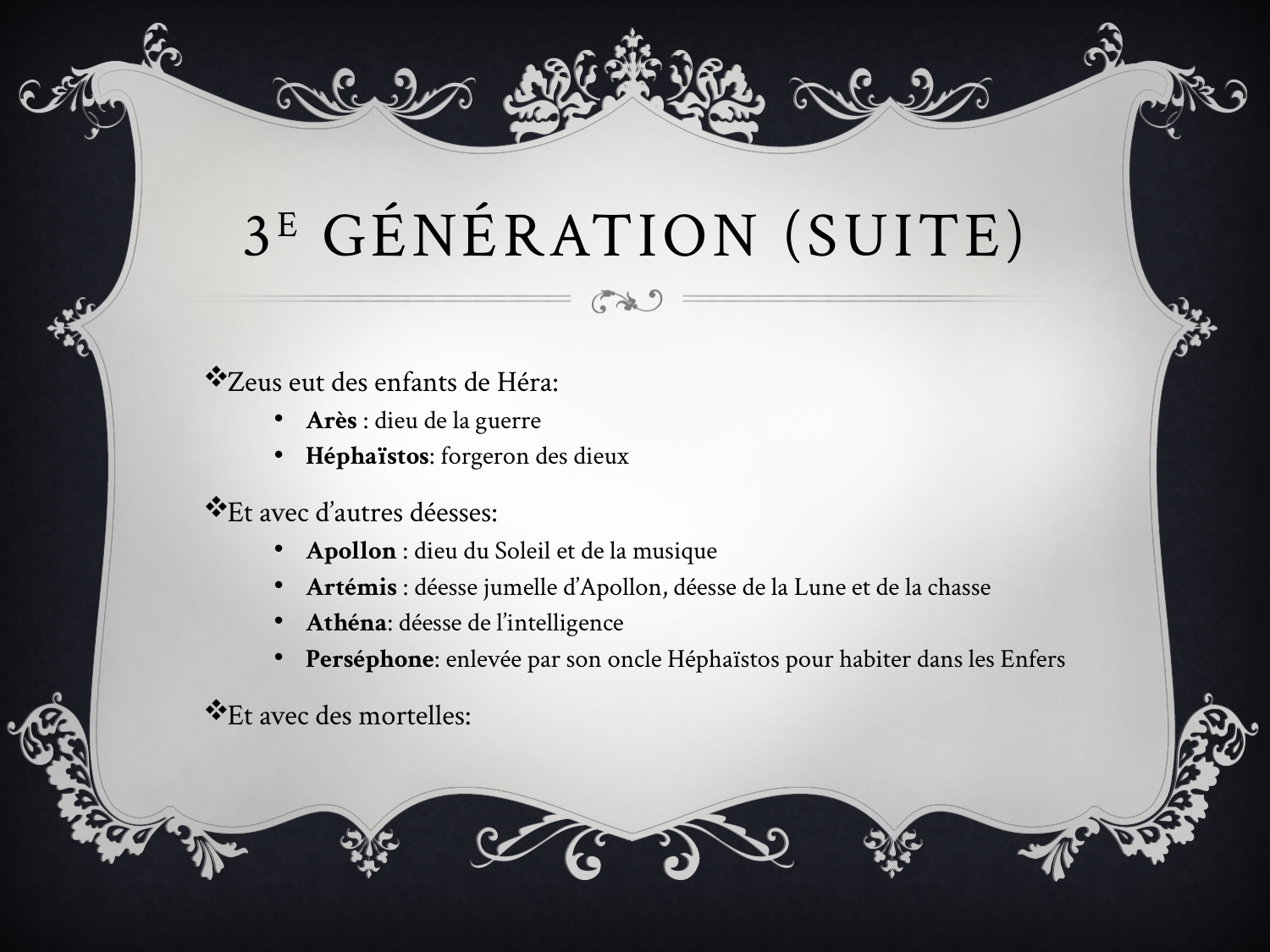

# 3e génération (suite)
Zeus eut des enfants de Héra:
Arès : dieu de la guerre
Héphaïstos: forgeron des dieux
Et avec d’autres déesses:
Apollon : dieu du Soleil et de la musique
Artémis : déesse jumelle d’Apollon, déesse de la Lune et de la chasse
Athéna: déesse de l’intelligence
Perséphone: enlevée par son oncle Héphaïstos pour habiter dans les Enfers
Et avec des mortelles: